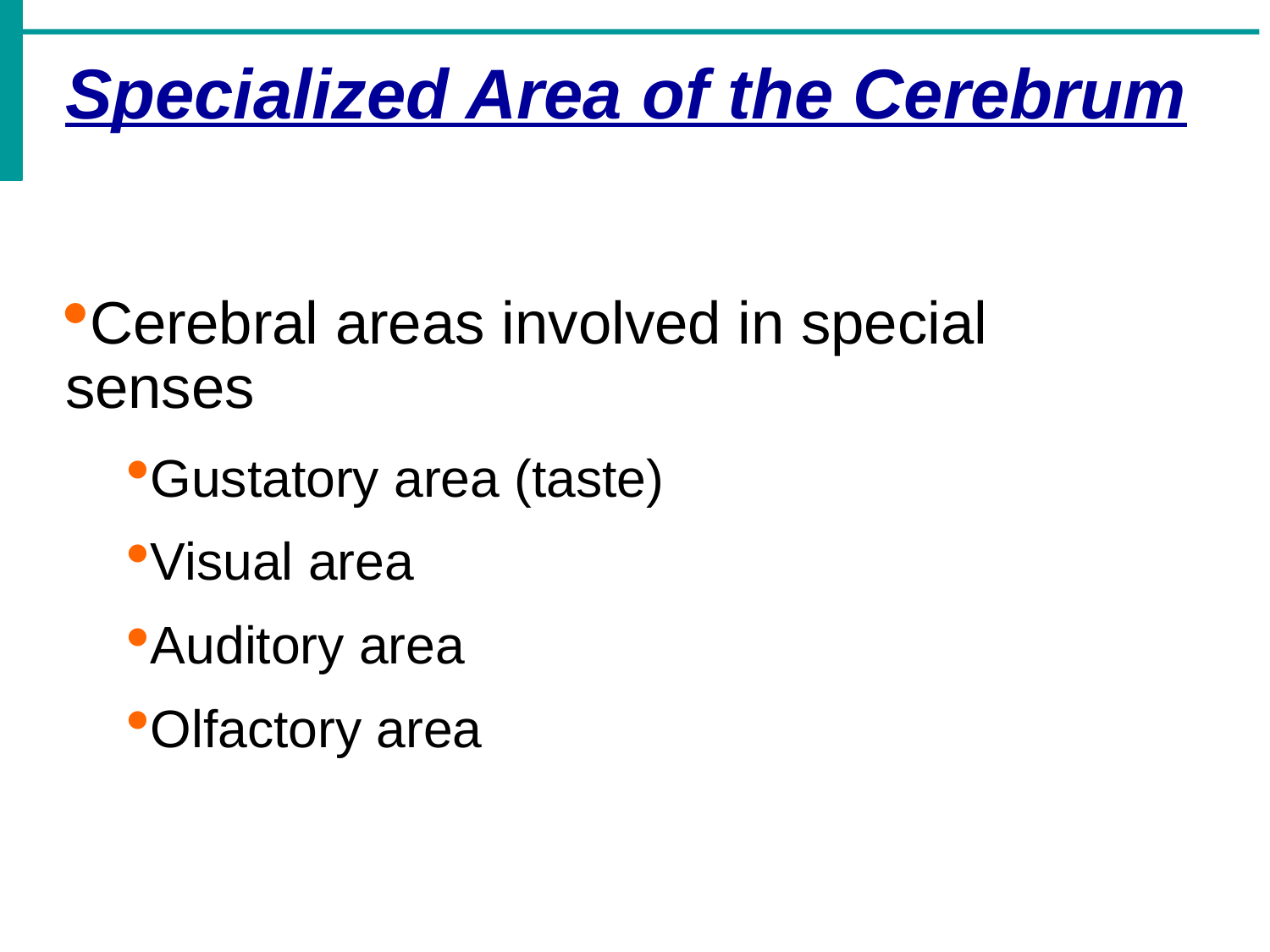

Specialized Area of the Cerebrum
Cerebral areas involved in special senses
Gustatory area (taste)
Visual area
Auditory area
Olfactory area